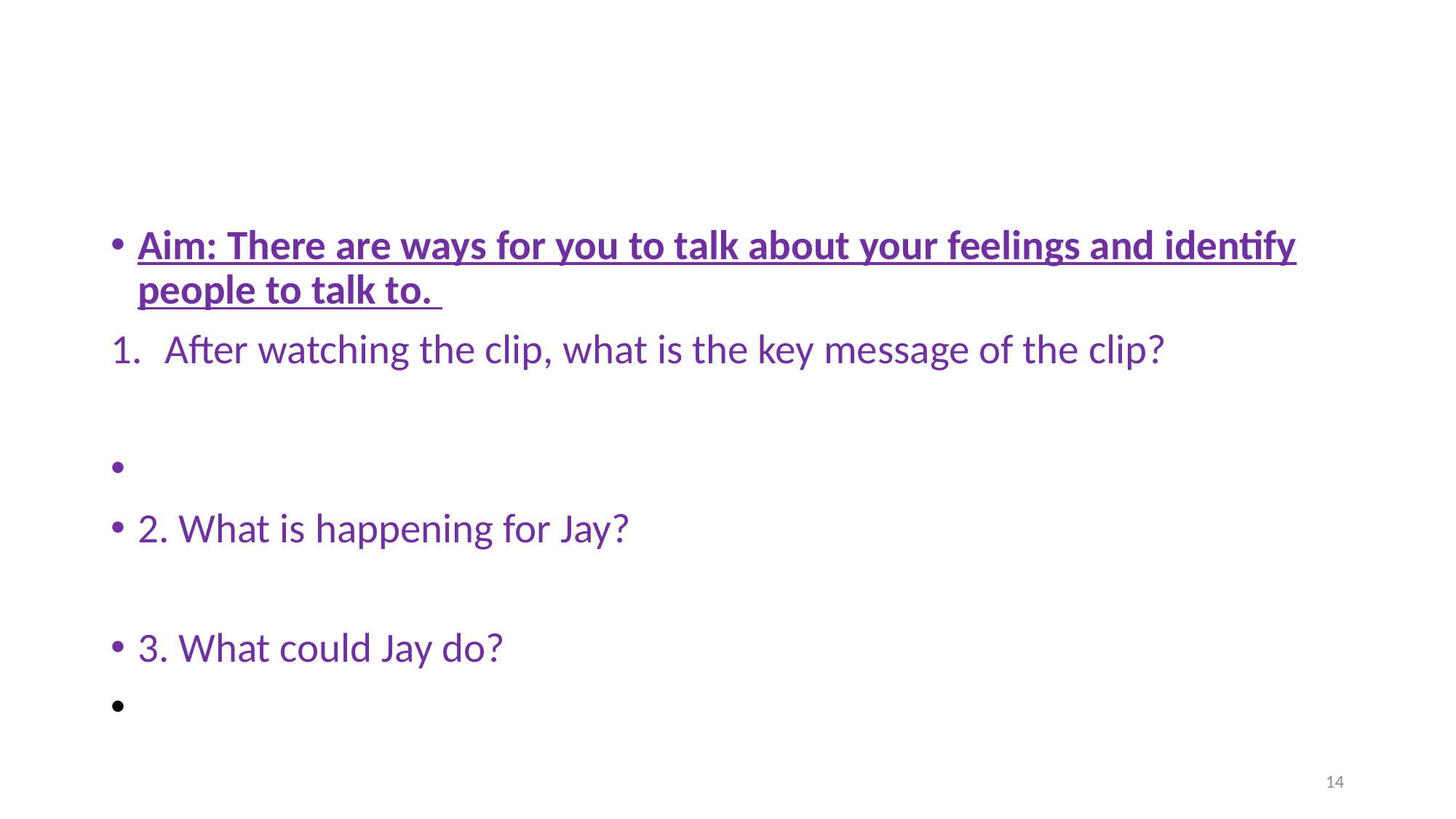

#
Aim: There are ways for you to talk about your feelings and identify people to talk to.
After watching the clip, what is the key message of the clip?

2. What is happening for Jay?

3. What could Jay do?

14